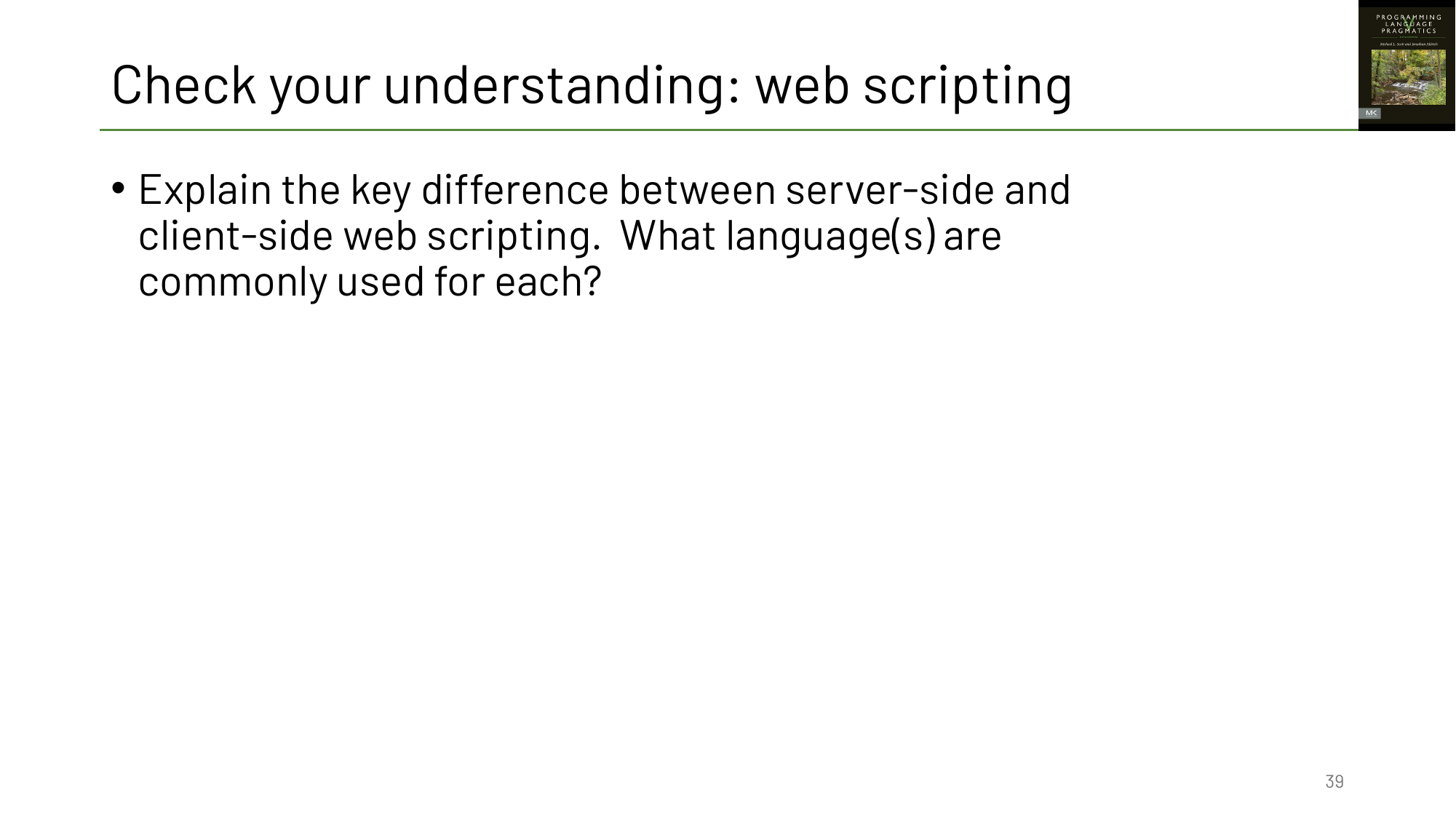

# Check your understanding: web scripting
Explain the key difference between server-side and
client-side web scripting.  What language(s) are
commonly used for each?

39